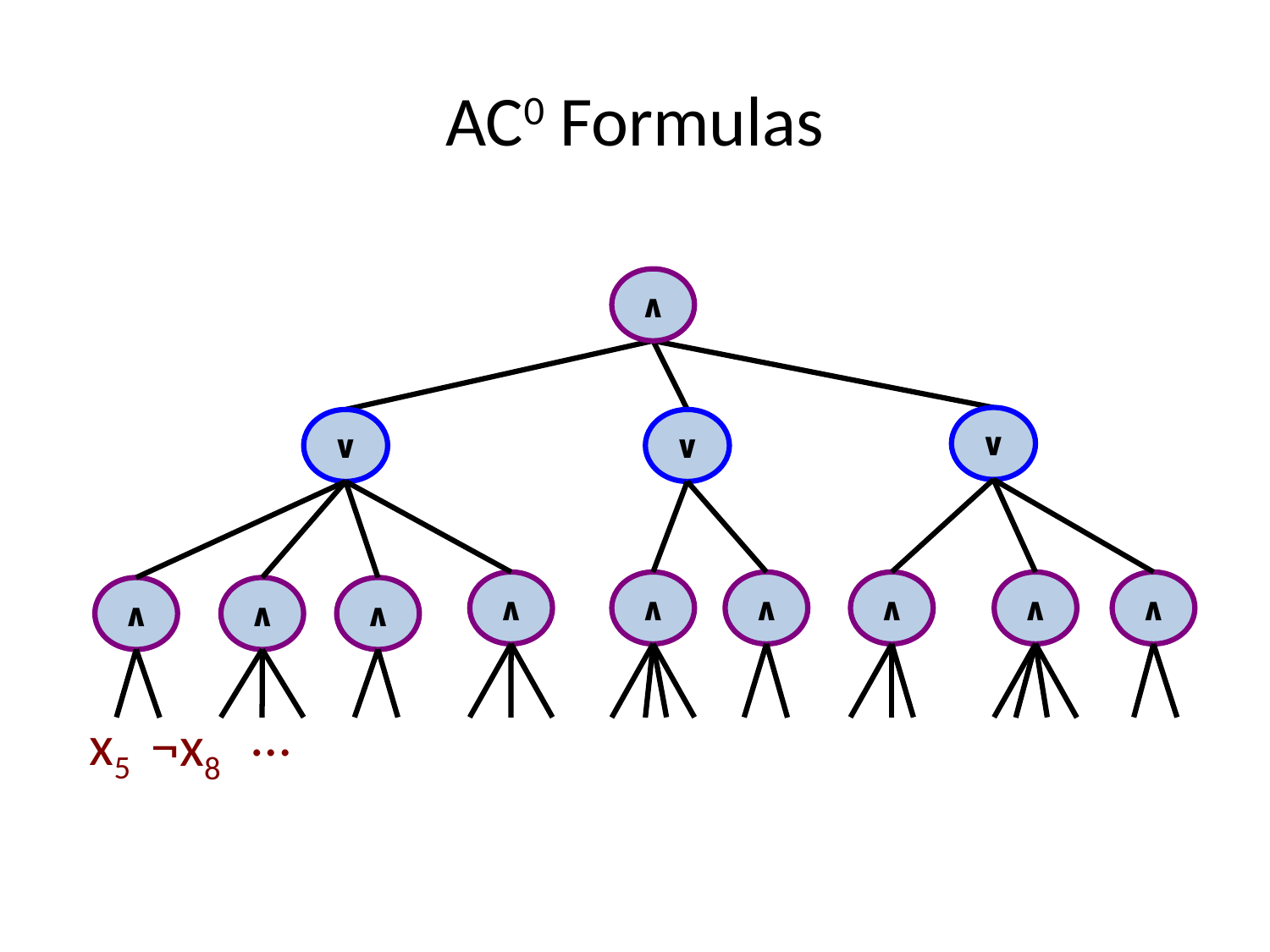

# AC0 Formulas
∧
∨
∨
∨
∧
∧
∧
∧
∧
∧
∧
∧
∧
…
x5
¬x8